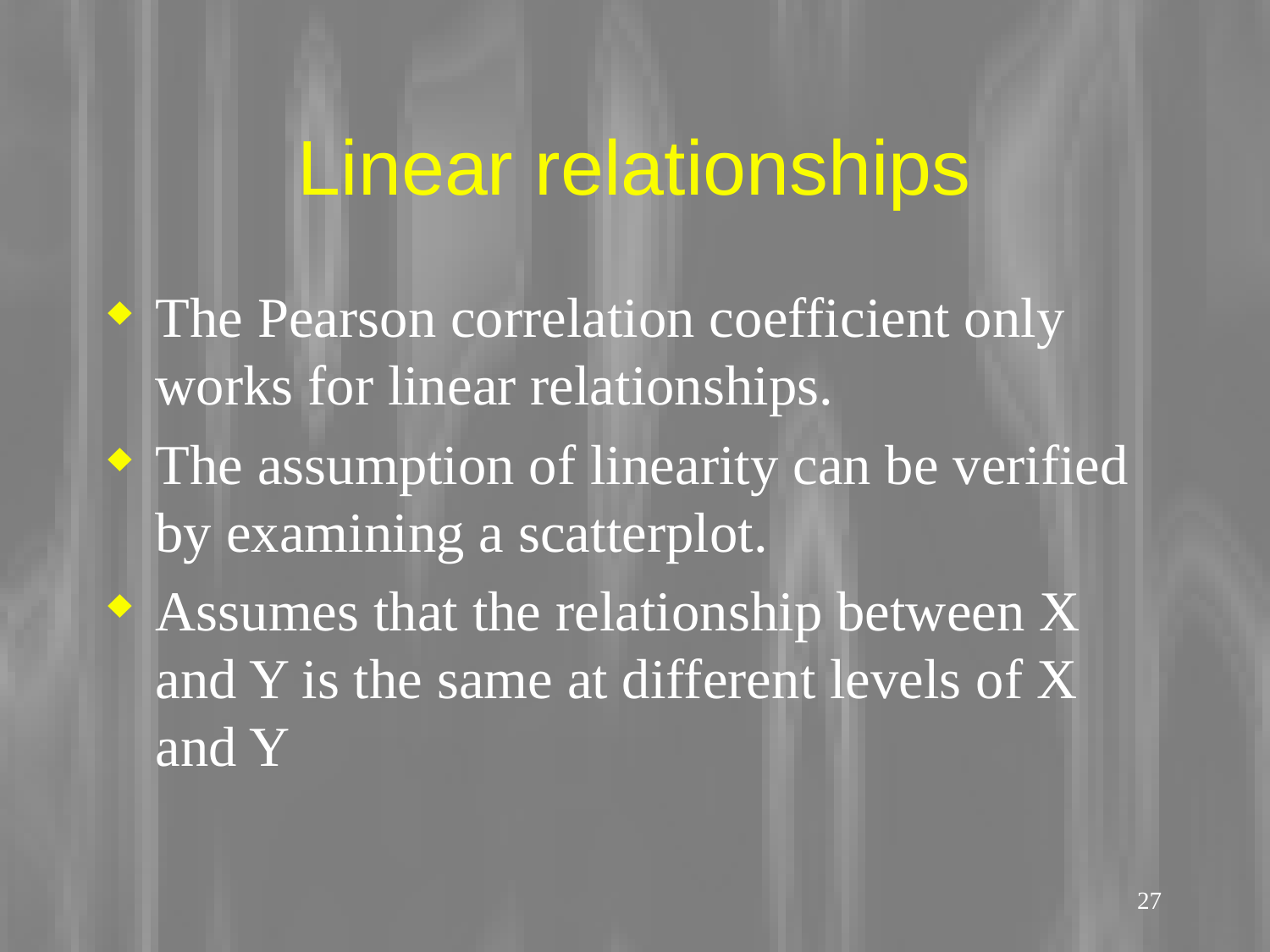

# Linear relationships
The Pearson correlation coefficient only works for linear relationships.
The assumption of linearity can be verified by examining a scatterplot.
Assumes that the relationship between X and Y is the same at different levels of X and Y

27